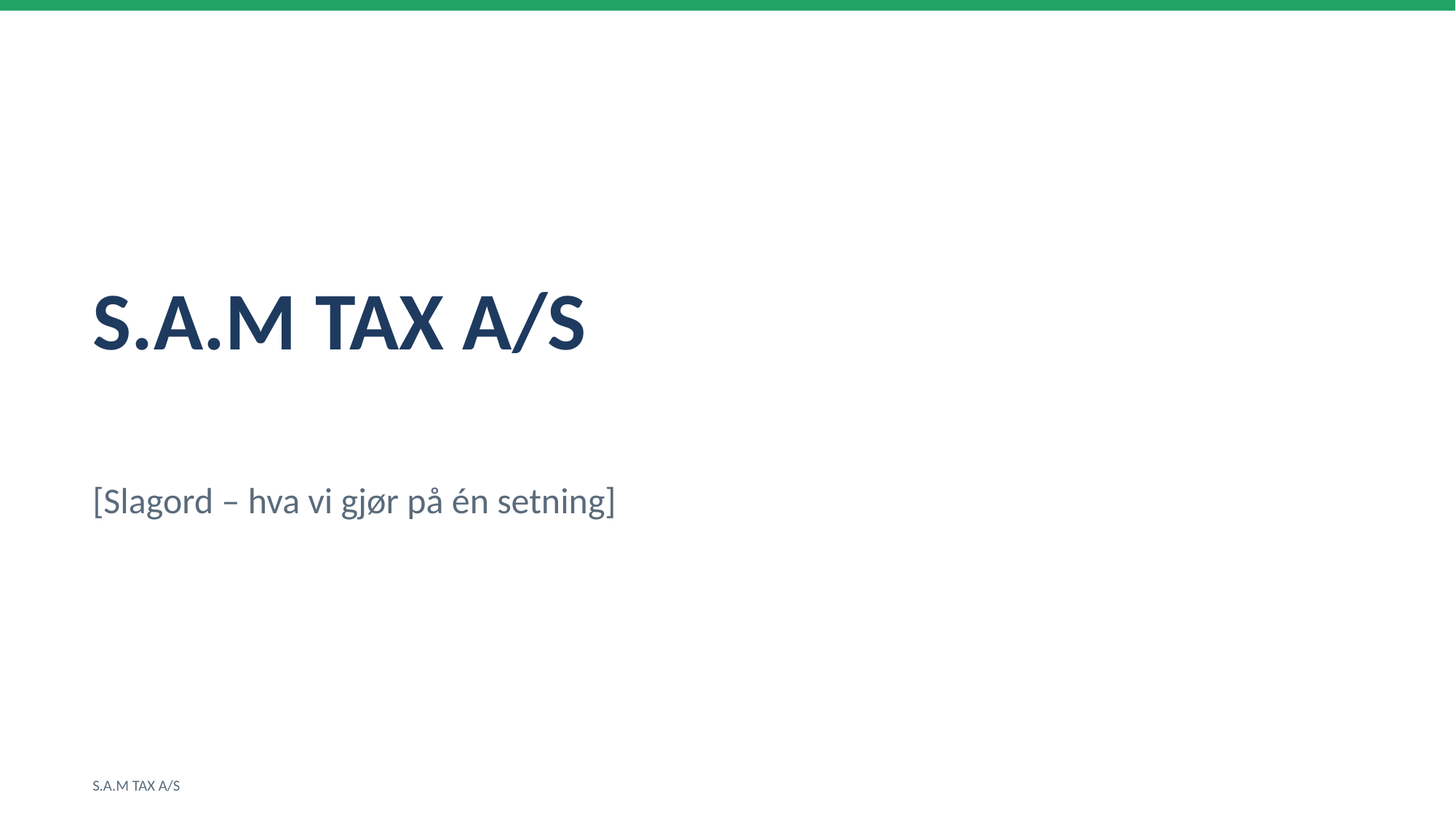

S.A.M TAX A/S
[Slagord – hva vi gjør på én setning]
S.A.M TAX A/S